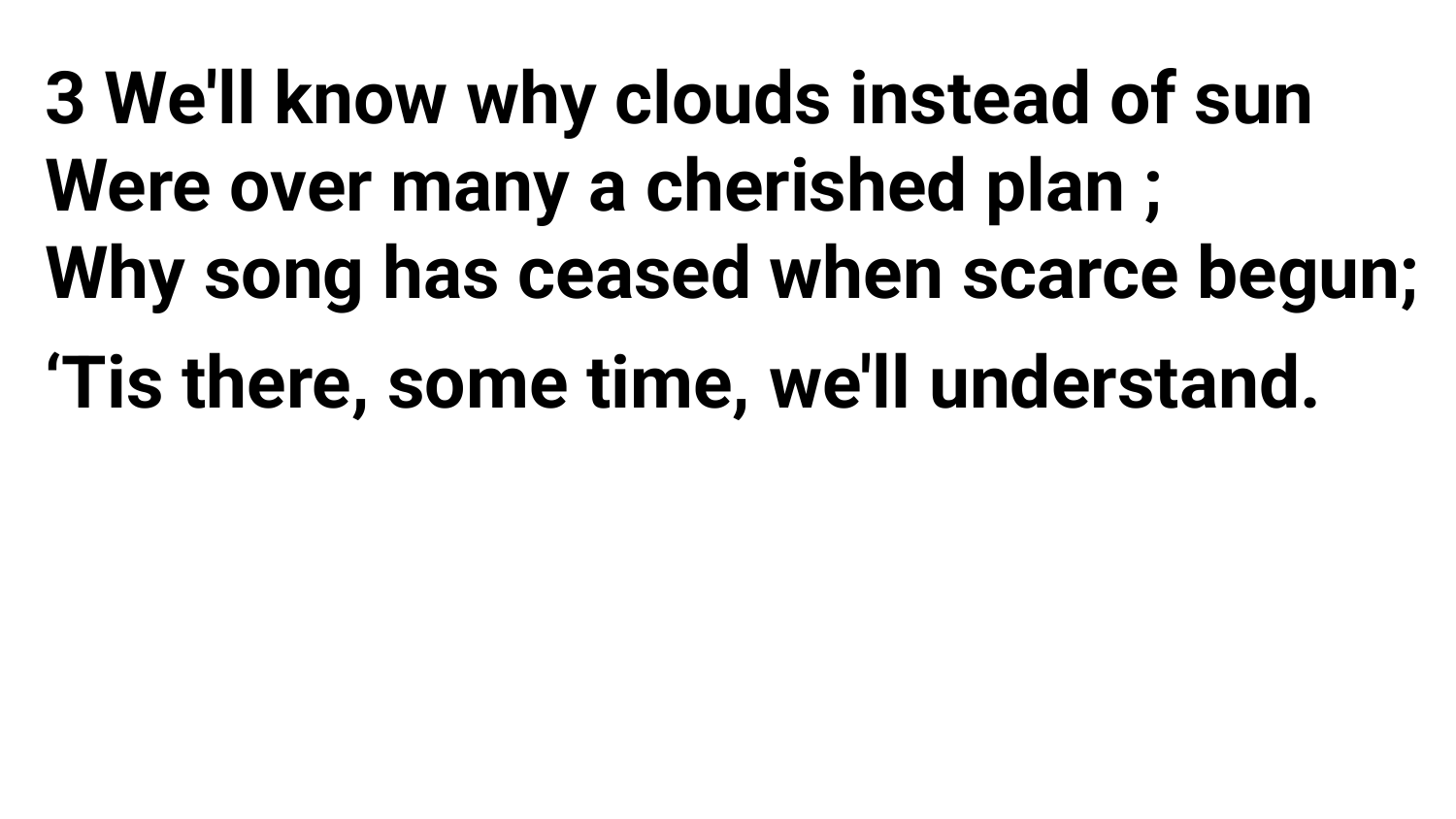

3 We'll know why clouds instead of sun
Were over many a cherished plan ;
Why song has ceased when scarce begun;
‘Tis there, some time, we'll understand.